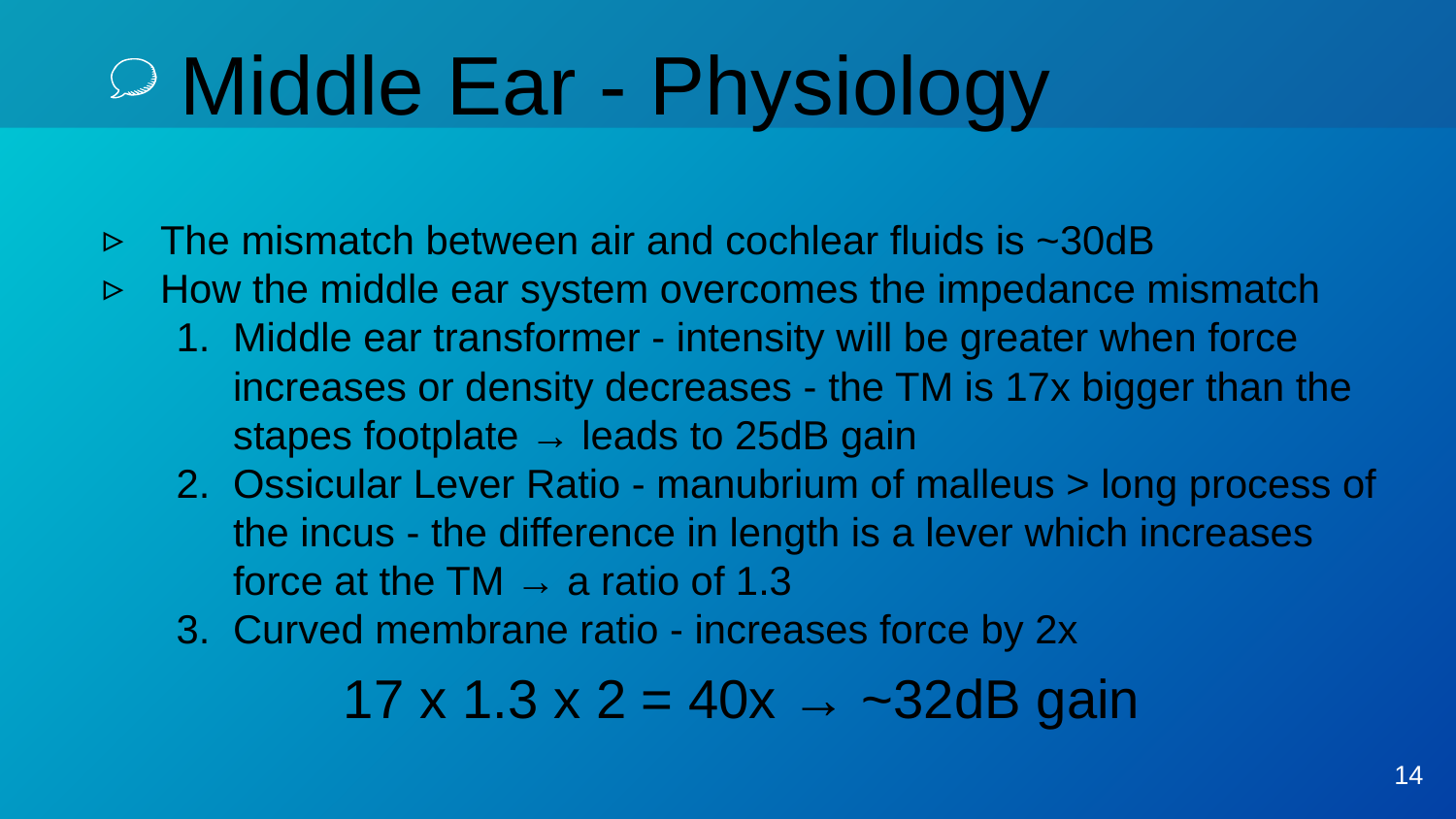

# Middle Ear - Physiology
The mismatch between air and cochlear fluids is ~30dB
How the middle ear system overcomes the impedance mismatch
Middle ear transformer - intensity will be greater when force increases or density decreases - the TM is 17x bigger than the stapes footplate → leads to 25dB gain
Ossicular Lever Ratio - manubrium of malleus > long process of the incus - the difference in length is a lever which increases force at the TM → a ratio of 1.3
Curved membrane ratio - increases force by 2x
17 x 1.3 x 2 = 40x → ~32dB gain
14